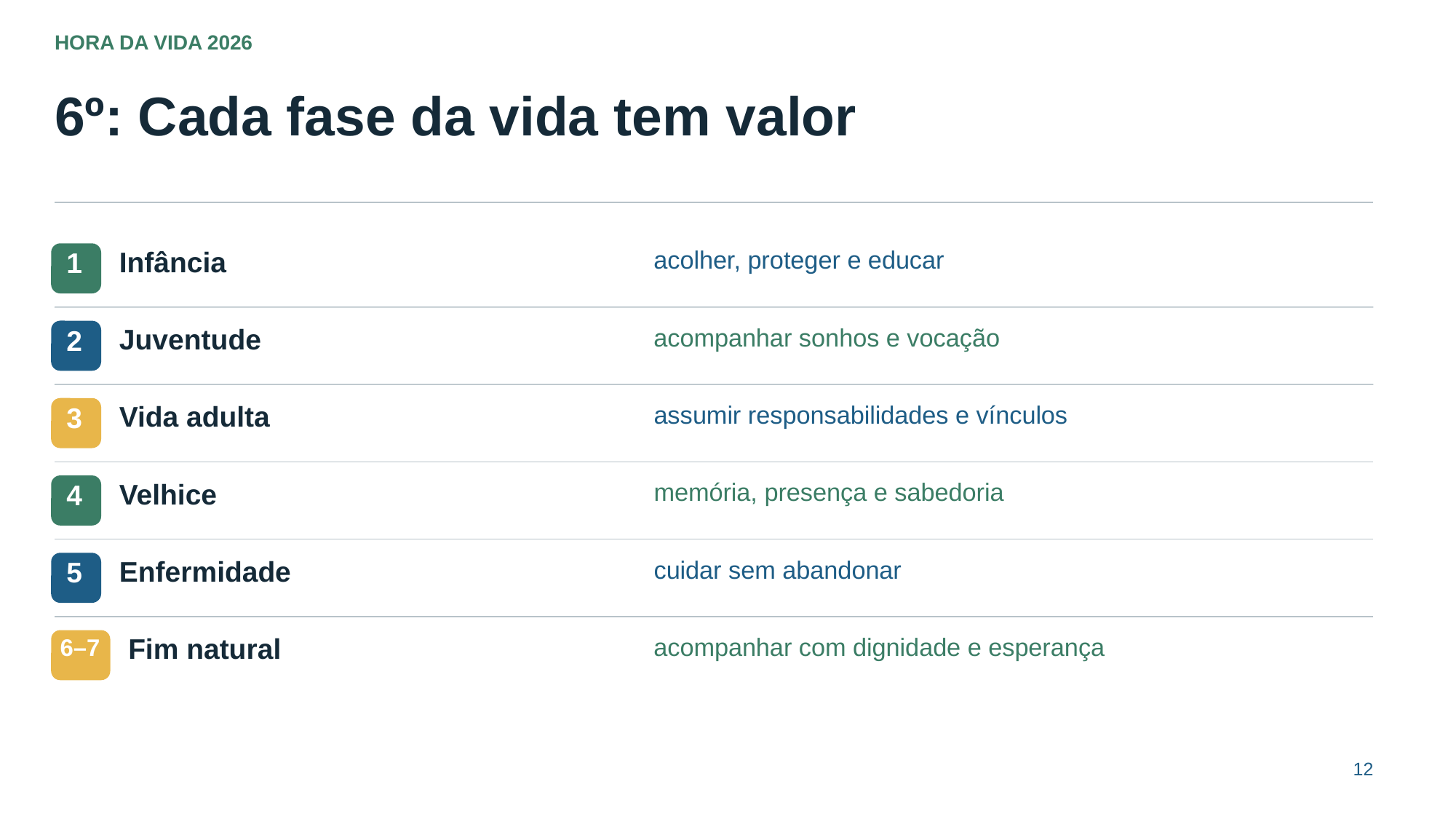

HORA DA VIDA 2026
6º: Cada fase da vida tem valor

Infância
acolher, proteger e educar
1

Juventude
acompanhar sonhos e vocação
2

Vida adulta
assumir responsabilidades e vínculos
3

Velhice
memória, presença e sabedoria
4

Enfermidade
cuidar sem abandonar
5

Fim natural
acompanhar com dignidade e esperança
6–7
12